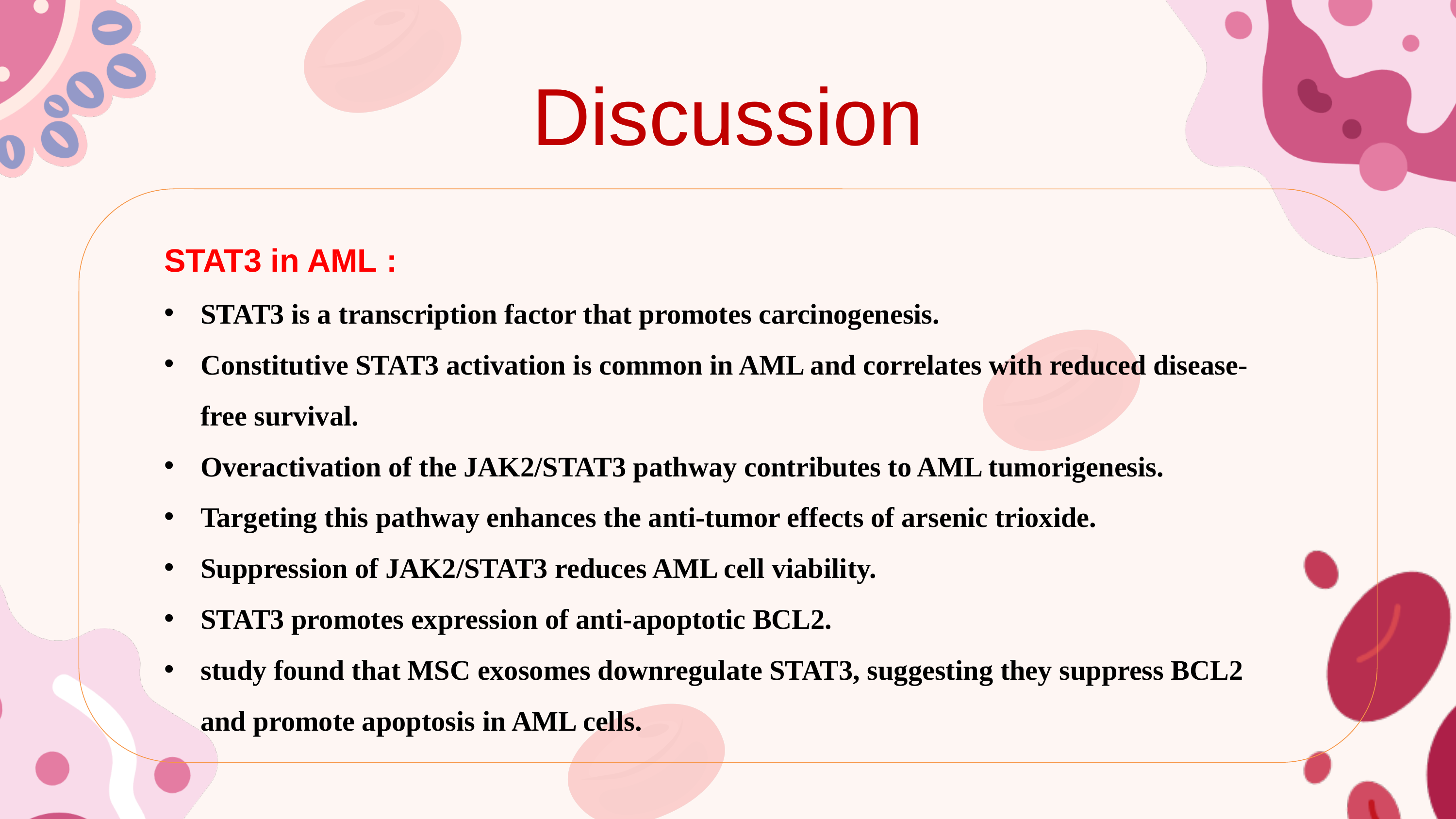

Discussion

STAT3 in AML :
STAT3 is a transcription factor that promotes carcinogenesis.
Constitutive STAT3 activation is common in AML and correlates with reduced disease-free survival.
Overactivation of the JAK2/STAT3 pathway contributes to AML tumorigenesis.
Targeting this pathway enhances the anti-tumor effects of arsenic trioxide.
Suppression of JAK2/STAT3 reduces AML cell viability.
STAT3 promotes expression of anti-apoptotic BCL2.
study found that MSC exosomes downregulate STAT3, suggesting they suppress BCL2 and promote apoptosis in AML cells.